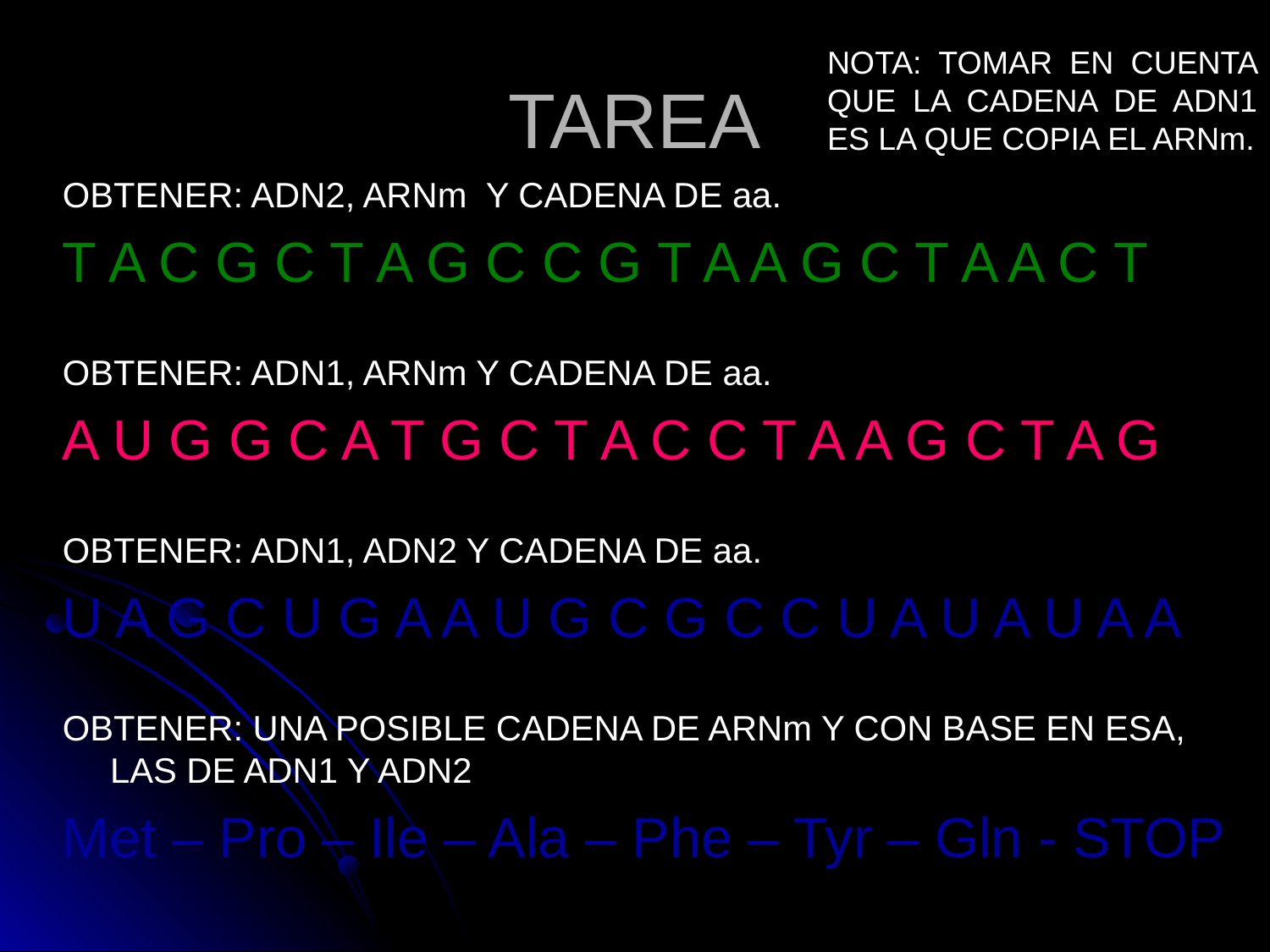

NOTA: TOMAR EN CUENTA QUE LA CADENA DE ADN1 ES LA QUE COPIA EL ARNm.
# TAREA
OBTENER: ADN2, ARNm  Y CADENA DE aa.
T A C G C T A G C C G T A A G C T A A C T

OBTENER: ADN1, ARNm Y CADENA DE aa.
A U G G C A T G C T A C C T A A G C T A G

OBTENER: ADN1, ADN2 Y CADENA DE aa.
U A G C U G A A U G C G C C U A U A U A A

OBTENER: UNA POSIBLE CADENA DE ARNm Y CON BASE EN ESA, LAS DE ADN1 Y ADN2
Met – Pro – Ile – Ala – Phe – Tyr – Gln - STOP